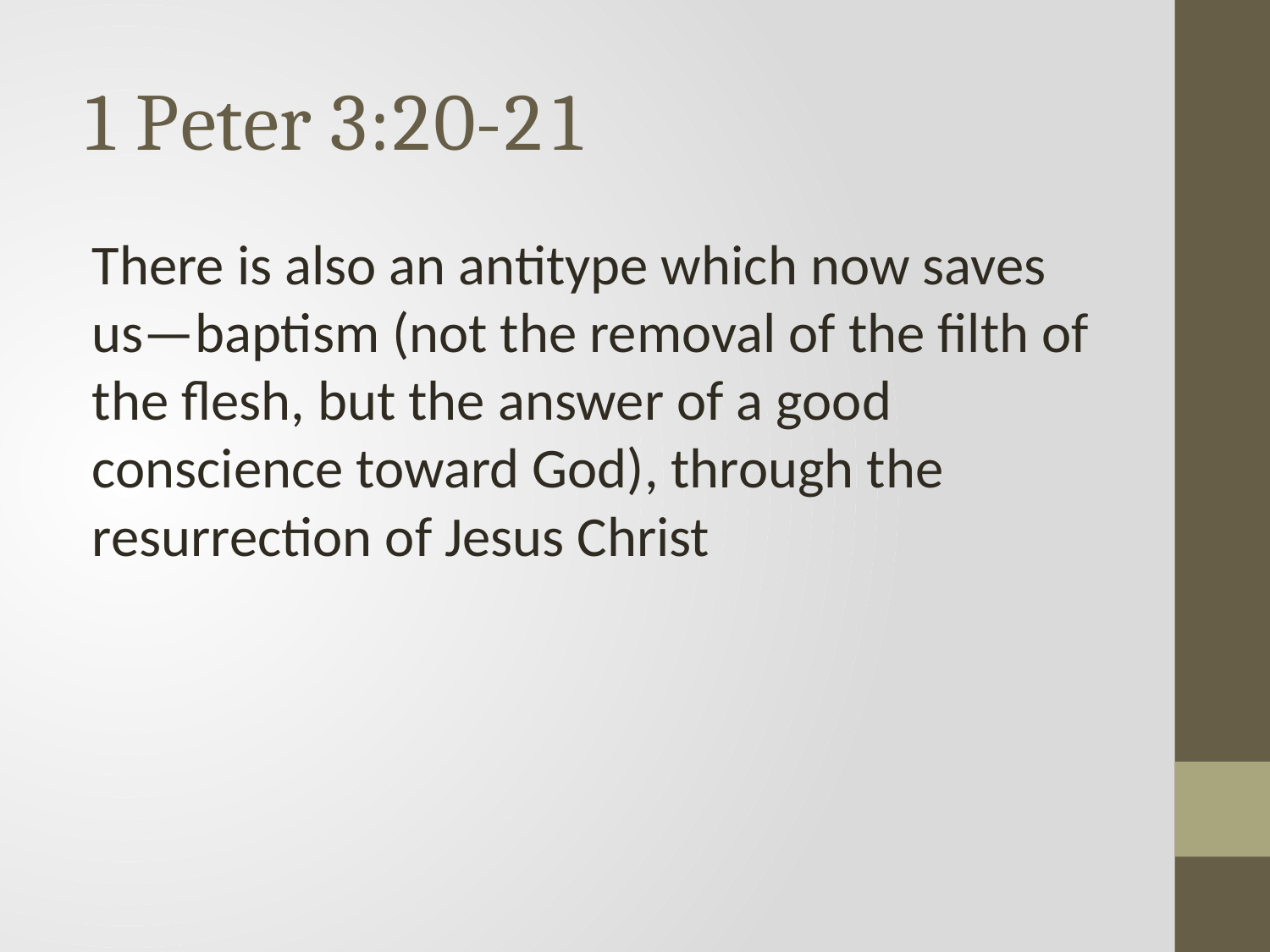

# 1 Peter 3:20-21
There is also an antitype which now saves us—baptism (not the removal of the filth of the flesh, but the answer of a good conscience toward God), through the resurrection of Jesus Christ